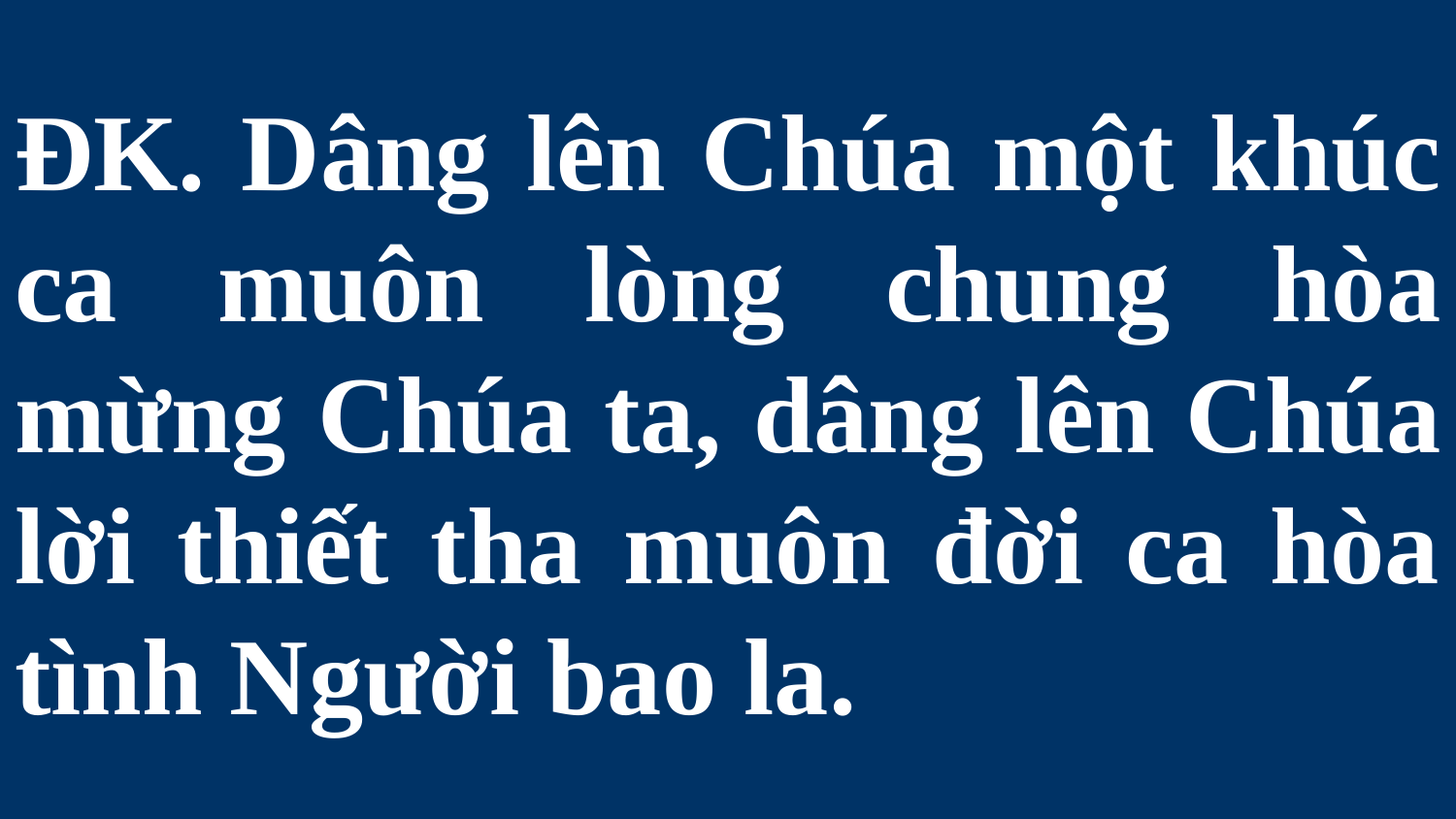

# ĐK. Dâng lên Chúa một khúc ca muôn lòng chung hòa mừng Chúa ta, dâng lên Chúa lời thiết tha muôn đời ca hòa tình Người bao la.